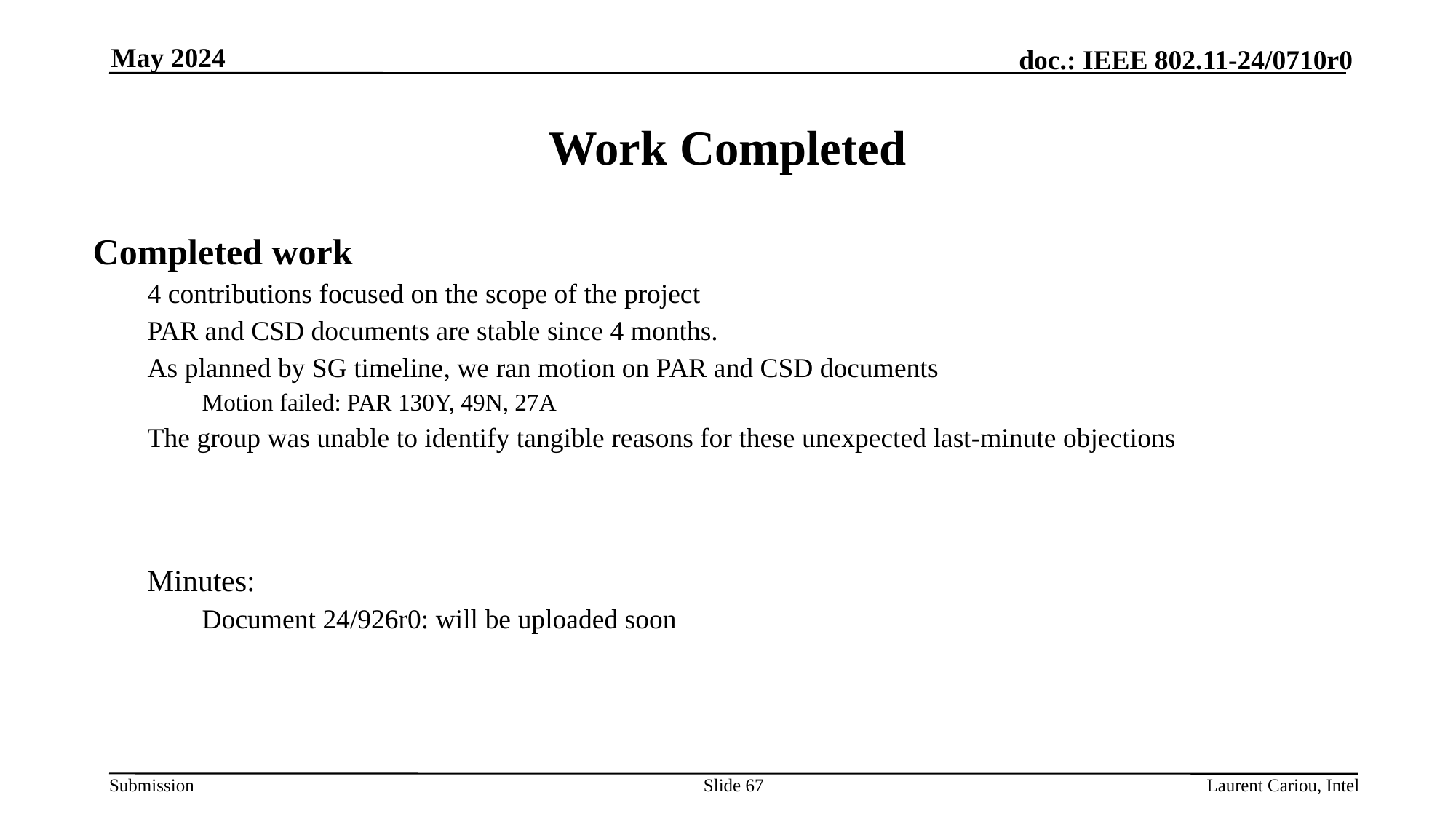

May 2024
# Work Completed
Completed work
4 contributions focused on the scope of the project
PAR and CSD documents are stable since 4 months.
As planned by SG timeline, we ran motion on PAR and CSD documents
Motion failed: PAR 130Y, 49N, 27A
The group was unable to identify tangible reasons for these unexpected last-minute objections

Minutes:
Document 24/926r0: will be uploaded soon

Slide 67
Laurent Cariou, Intel